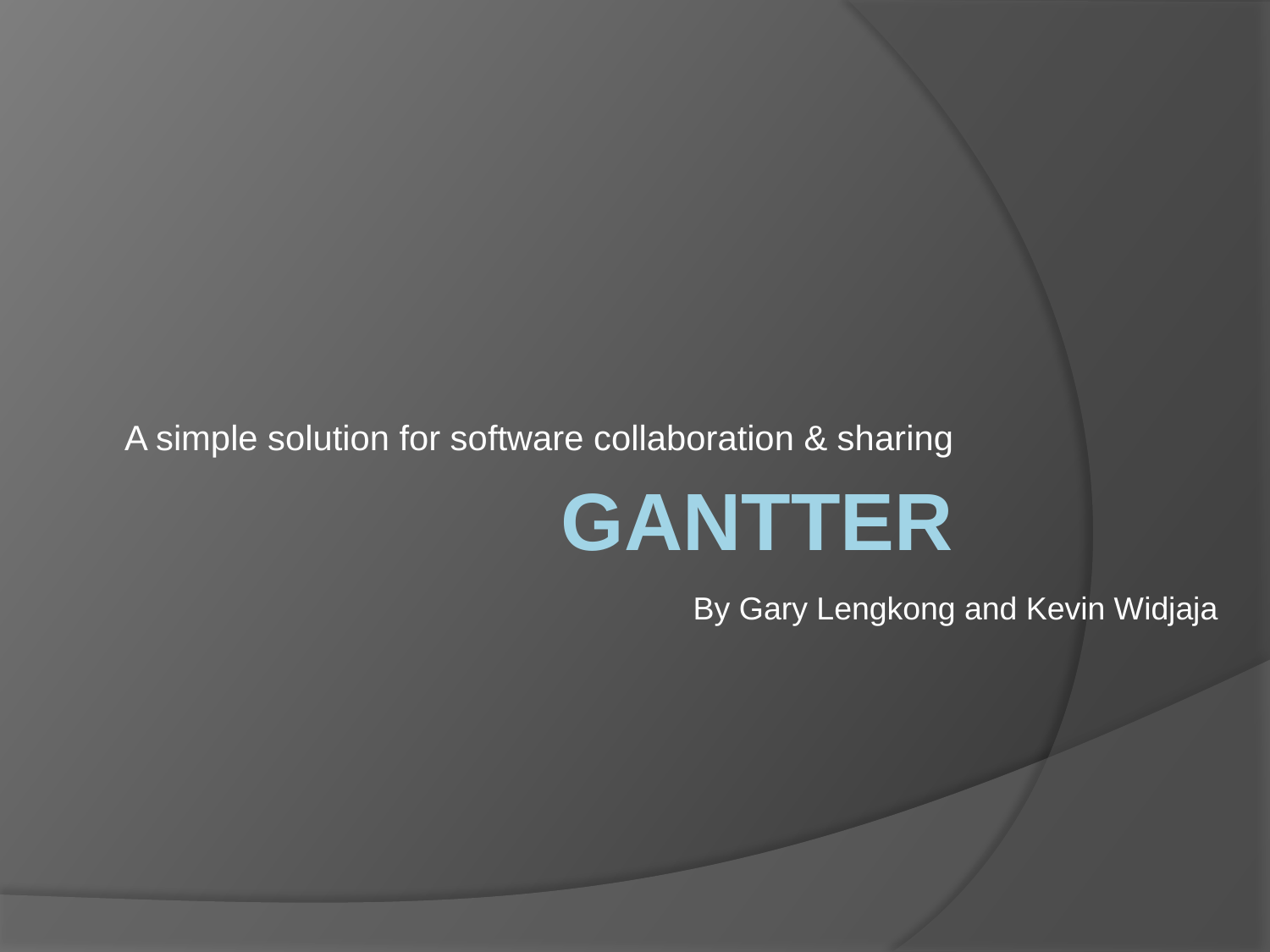

A simple solution for software collaboration & sharing
# Gantter
By Gary Lengkong and Kevin Widjaja